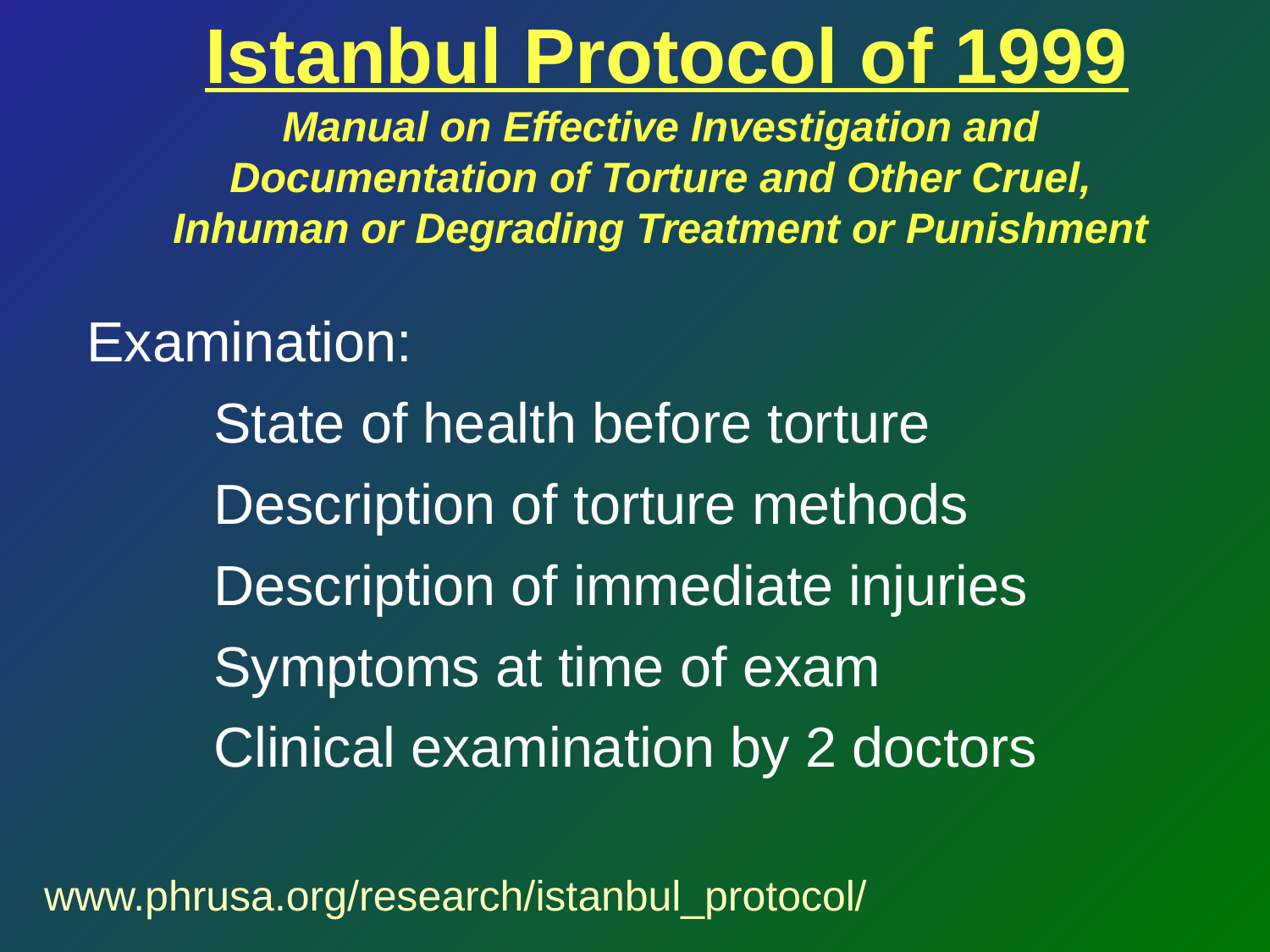

Istanbul Protocol of 1999
Manual on Effective Investigation and
Documentation of Torture and Other Cruel,
Inhuman or Degrading Treatment or Punishment
Examination:
	State of health before torture
	Description of torture methods
	Description of immediate injuries
	Symptoms at time of exam
	Clinical examination by 2 doctors
www.phrusa.org/research/istanbul_protocol/